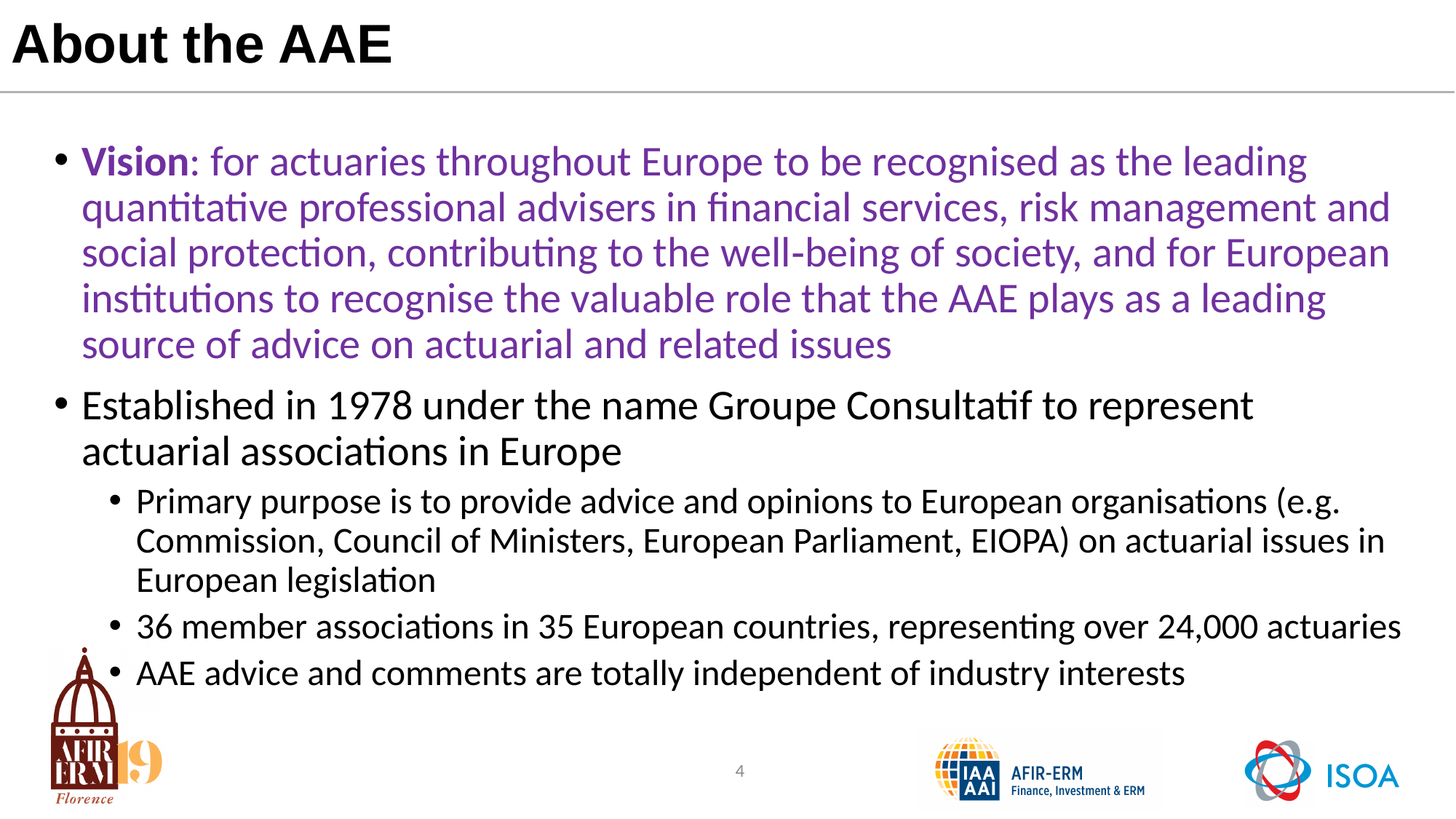

# About the AAE
Vision: for actuaries throughout Europe to be recognised as the leading quantitative professional advisers in financial services, risk management and social protection, contributing to the well‐being of society, and for European institutions to recognise the valuable role that the AAE plays as a leading source of advice on actuarial and related issues
Established in 1978 under the name Groupe Consultatif to represent actuarial associations in Europe
Primary purpose is to provide advice and opinions to European organisations (e.g. Commission, Council of Ministers, European Parliament, EIOPA) on actuarial issues in European legislation
36 member associations in 35 European countries, representing over 24,000 actuaries
AAE advice and comments are totally independent of industry interests
4